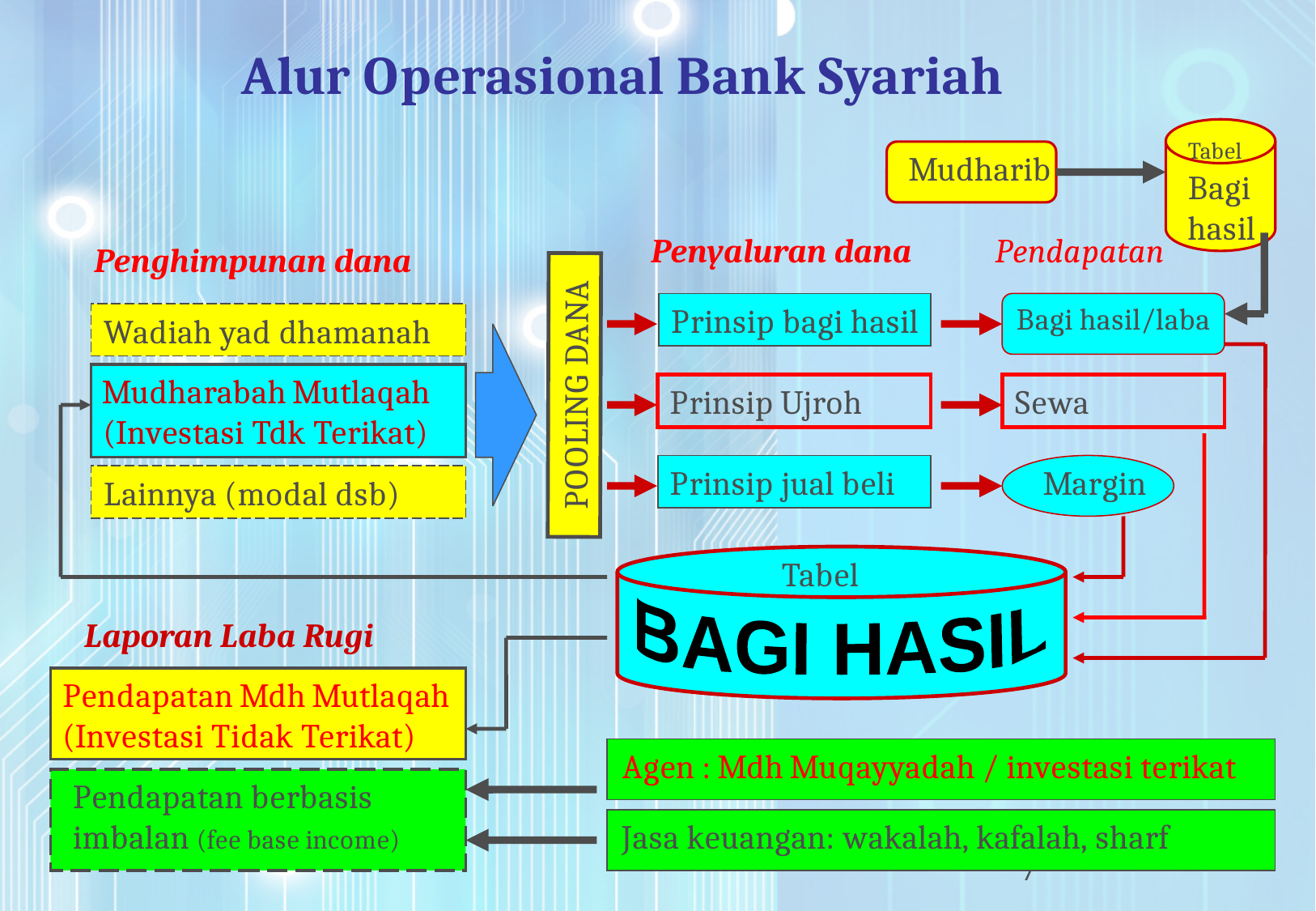

# Alur Operasional Bank Syariah

Tabel Bagi hasil

Mudharib

Penyaluran dana
Pendapatan
Penghimpunan dana

Prinsip bagi hasil

Bagi hasil/laba
Wadiah yad dhamanah

Mudharabah Mutlaqah
(Investasi Tdk Terikat)
POOLING DANA
Prinsip Ujroh
Sewa

Prinsip jual beli

Margin
Lainnya (modal dsb)

Tabel
BAGI HASIL
Laporan Laba Rugi

Pendapatan Mdh Mutlaqah
(Investasi Tidak Terikat)

Agen : Mdh Muqayyadah / investasi terikat

Pendapatan berbasis imbalan (fee base income)

Jasa keuangan: wakalah, kafalah, sharf

7